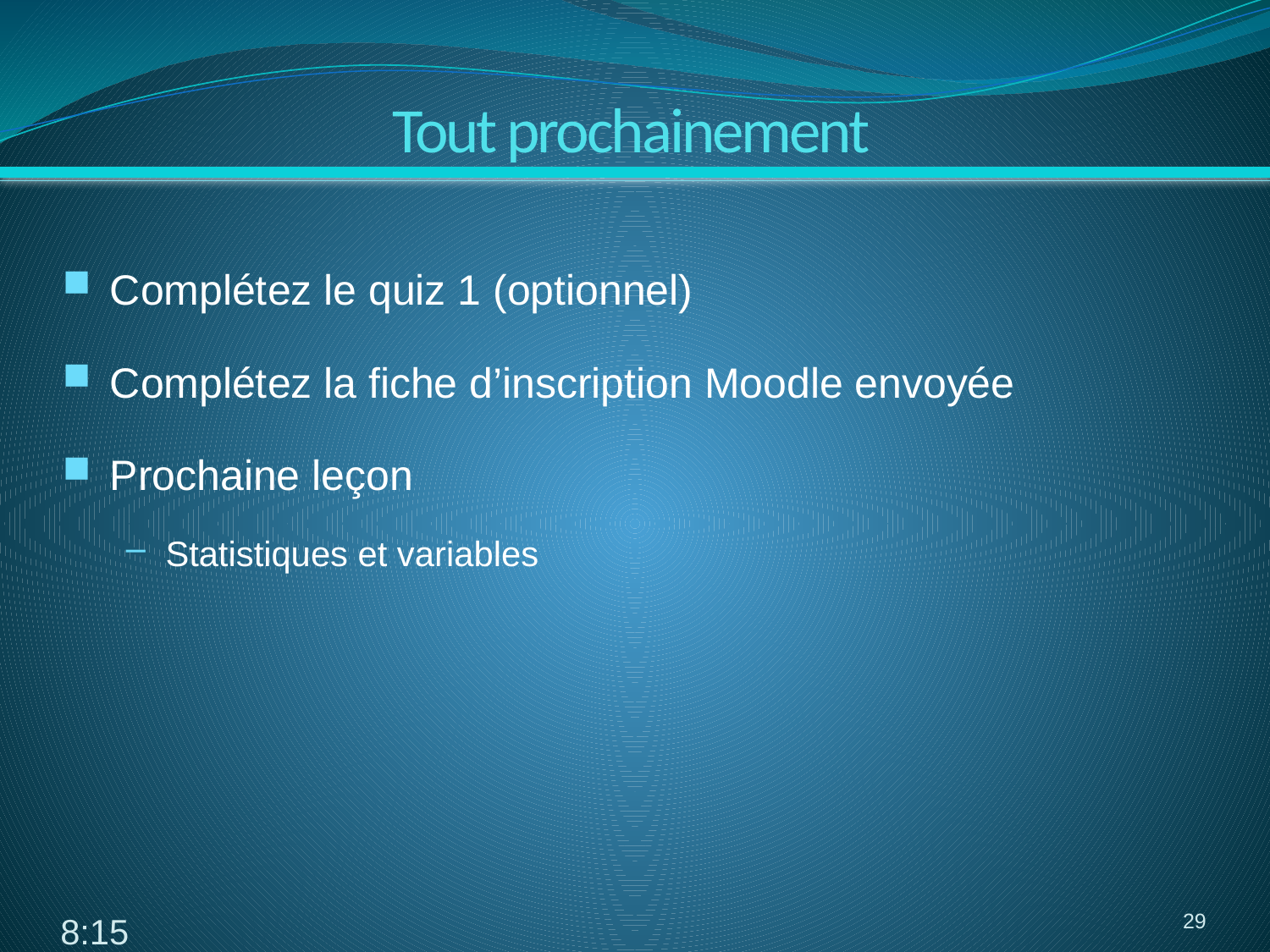

# Tout prochainement

Complétez le quiz 1 (optionnel)
Complétez la fiche d’inscription Moodle envoyée
Prochaine leçon
Statistiques et variables
29
8:15